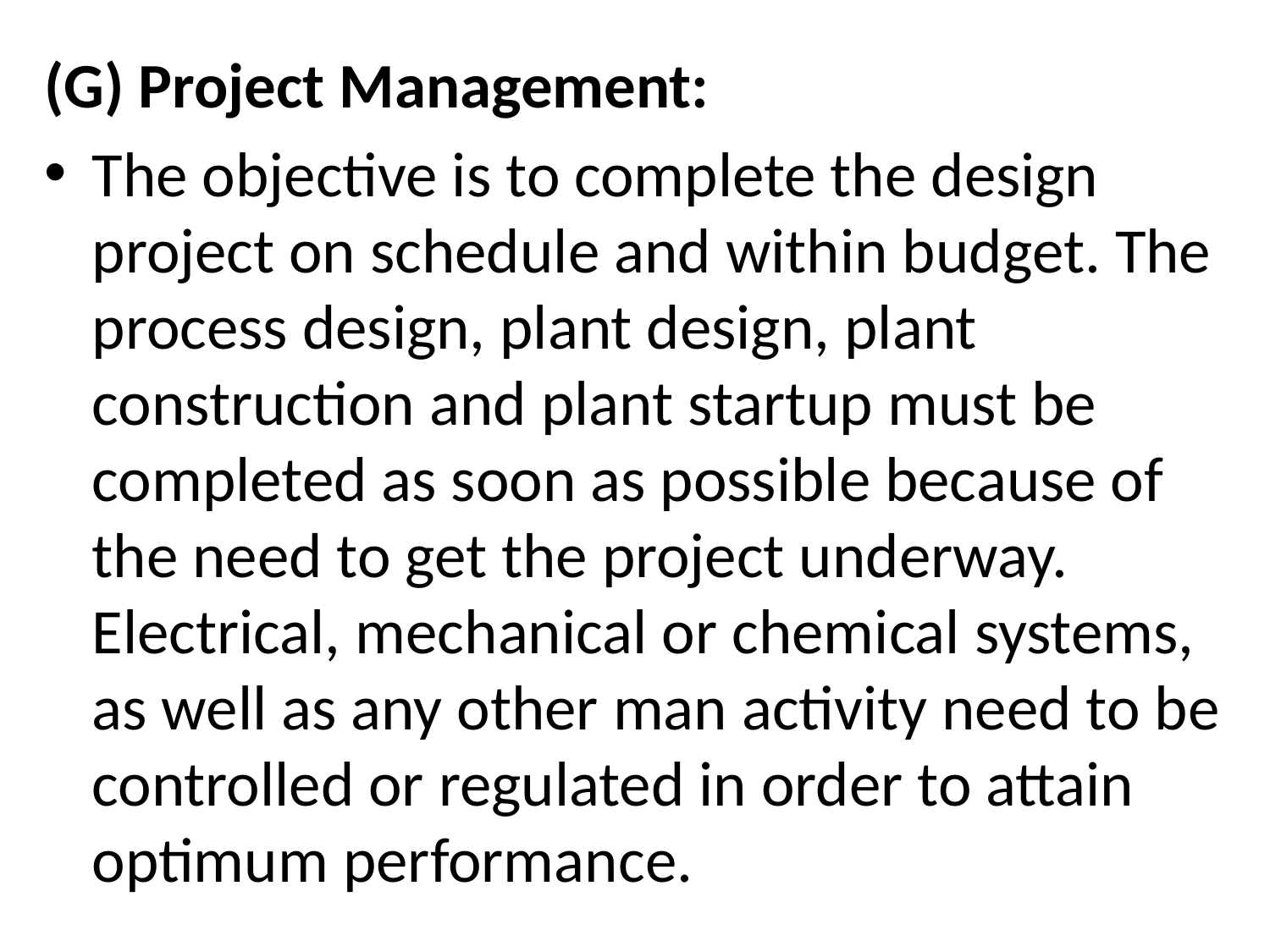

(G) Project Management:
The objective is to complete the design project on schedule and within budget. The process design, plant design, plant construction and plant startup must be completed as soon as possible because of the need to get the project underway. Electrical, mechanical or chemical systems, as well as any other man activity need to be controlled or regulated in order to attain optimum performance.